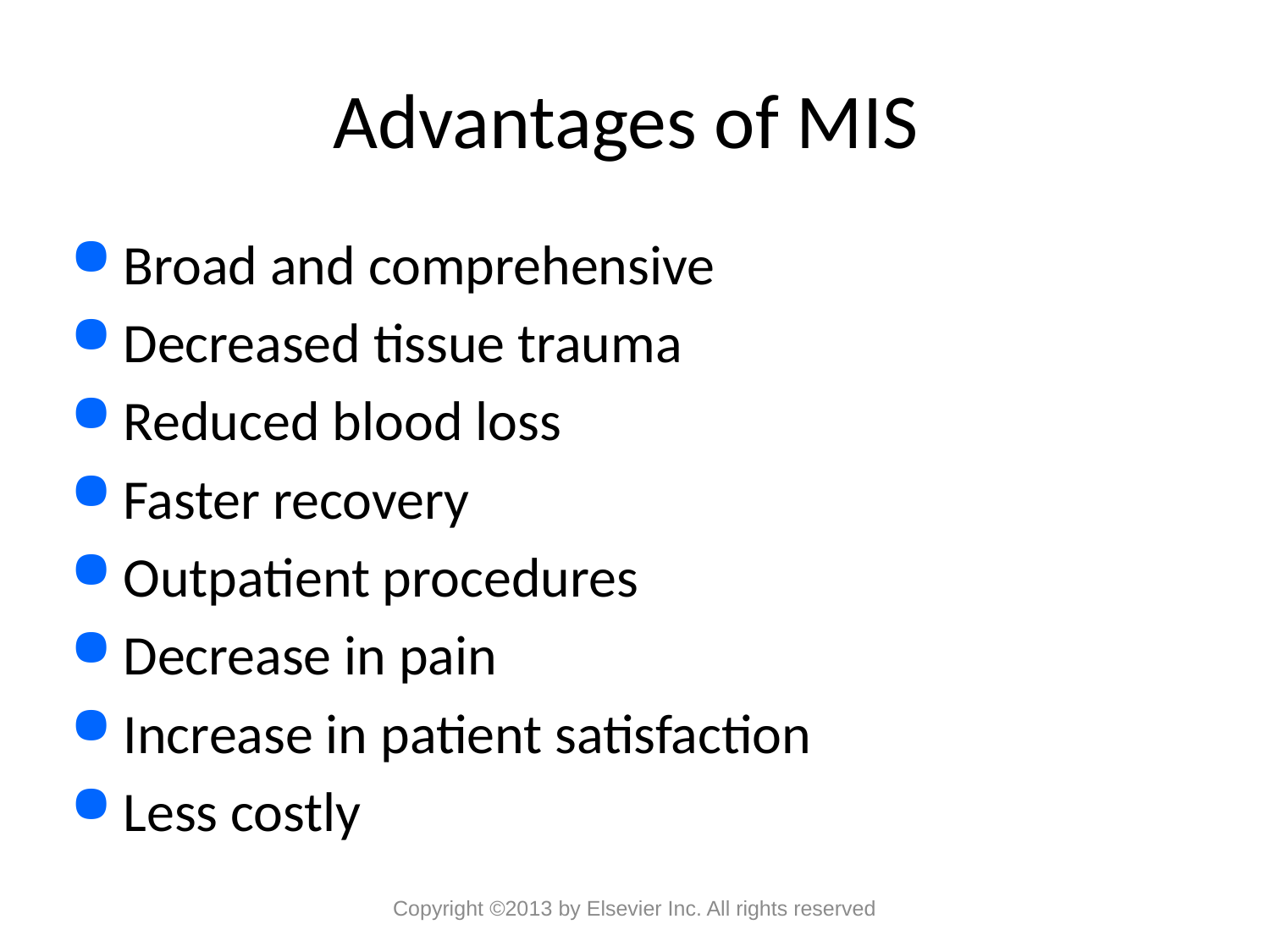

# Advantages of MIS
Broad and comprehensive
Decreased tissue trauma
Reduced blood loss
Faster recovery
Outpatient procedures
Decrease in pain
Increase in patient satisfaction
Less costly

Copyright ©2013 by Elsevier Inc. All rights reserved